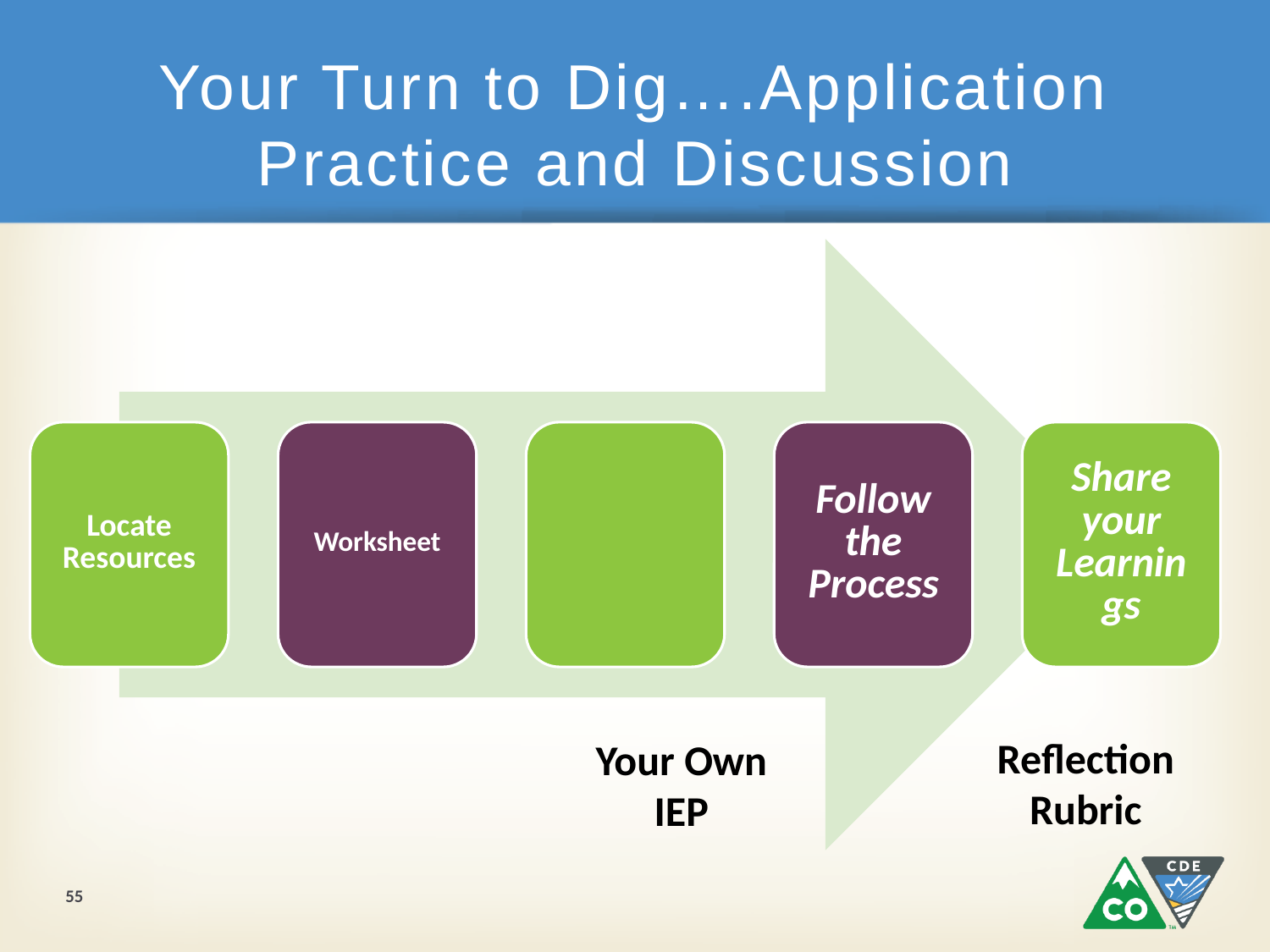

# Your Turn to Dig….Application Practice and Discussion
Locate Resources
Worksheet
Follow the Process
Share your Learnings
Reflection Rubric
Your Own IEP
55